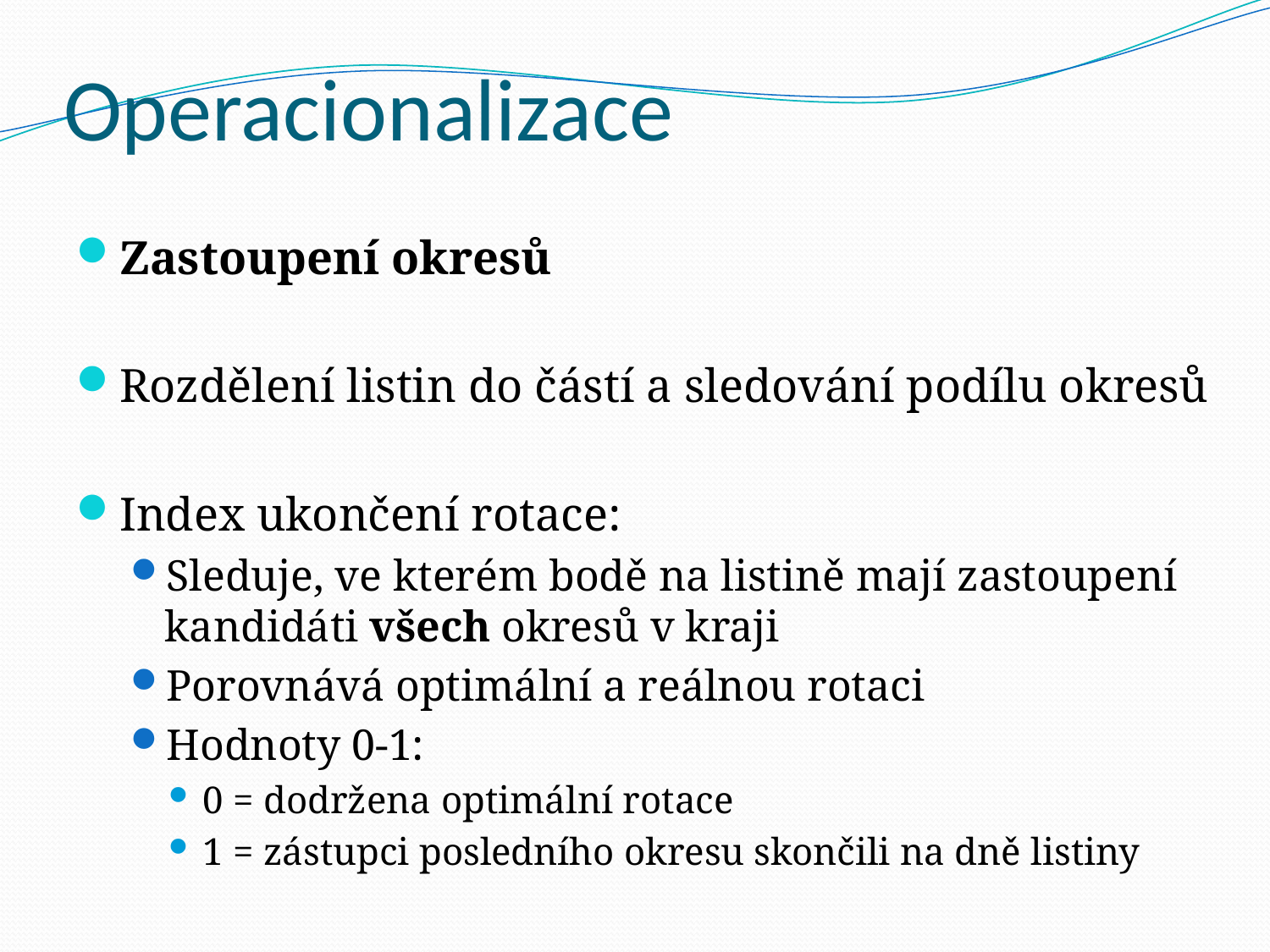

# Operacionalizace
Zastoupení okresů

Rozdělení listin do částí a sledování podílu okresů

Index ukončení rotace:
Sleduje, ve kterém bodě na listině mají zastoupení kandidáti všech okresů v kraji
Porovnává optimální a reálnou rotaci
Hodnoty 0-1:
0 = dodržena optimální rotace
1 = zástupci posledního okresu skončili na dně listiny